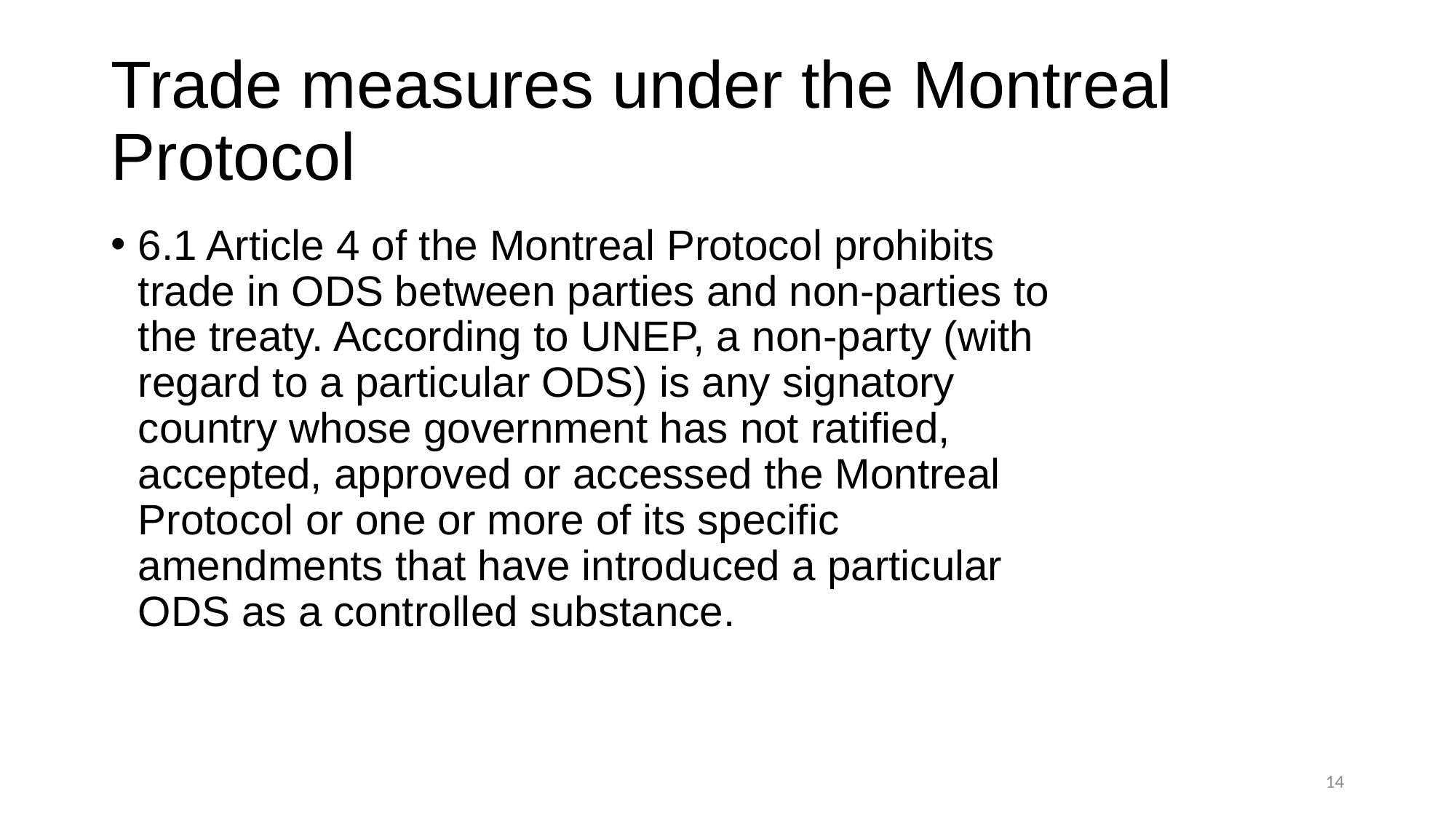

# Trade measures under the Montreal Protocol
6.1 Article 4 of the Montreal Protocol prohibits trade in ODS between parties and non-parties to the treaty. According to UNEP, a non-party (with regard to a particular ODS) is any signatory country whose government has not ratified, accepted, approved or accessed the Montreal Protocol or one or more of its specific amendments that have introduced a particular ODS as a controlled substance.
14